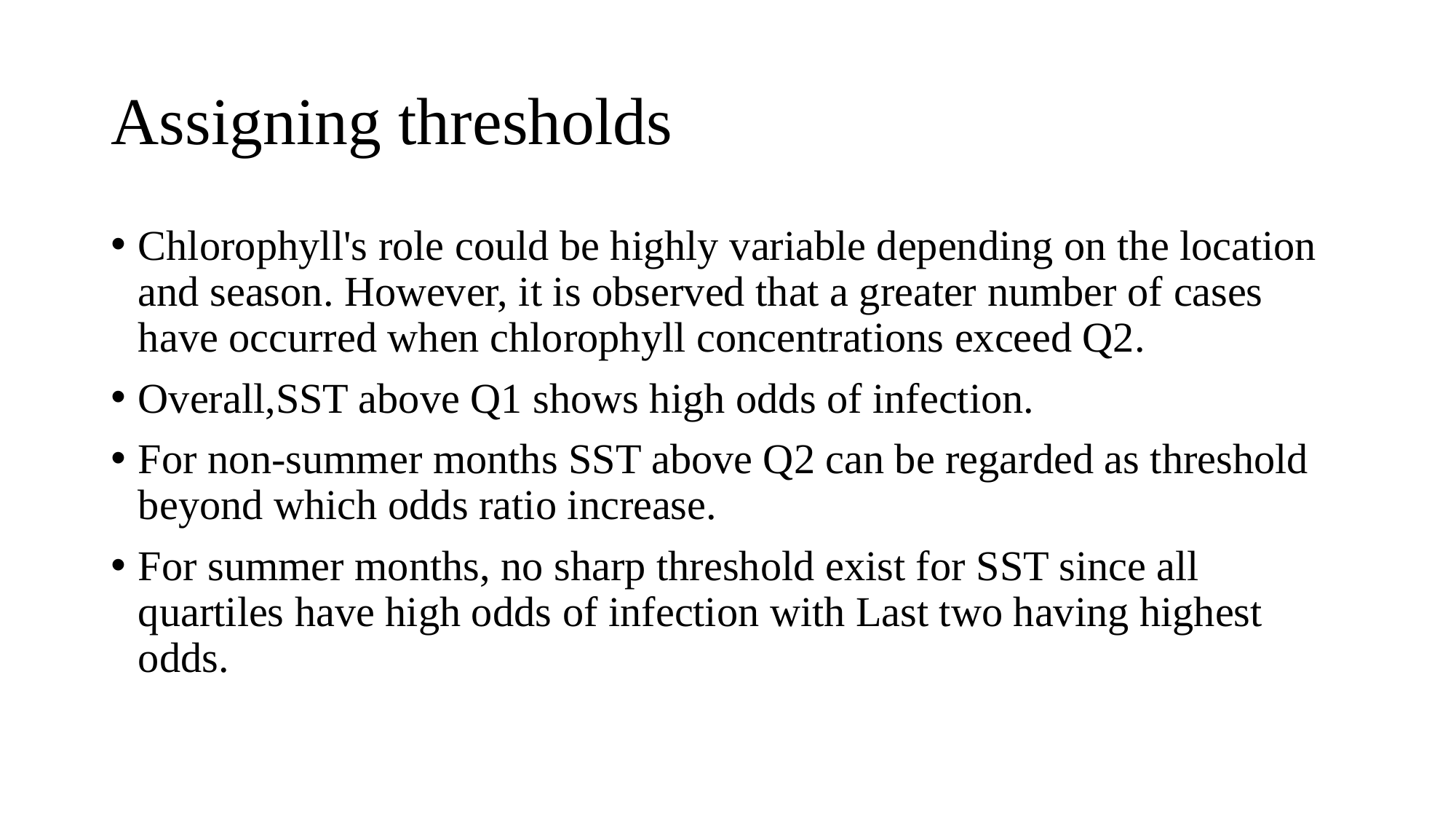

# Assigning thresholds
Chlorophyll's role could be highly variable depending on the location and season. However, it is observed that a greater number of cases have occurred when chlorophyll concentrations exceed Q2.
Overall,SST above Q1 shows high odds of infection.
For non-summer months SST above Q2 can be regarded as threshold beyond which odds ratio increase.
For summer months, no sharp threshold exist for SST since all quartiles have high odds of infection with Last two having highest odds.